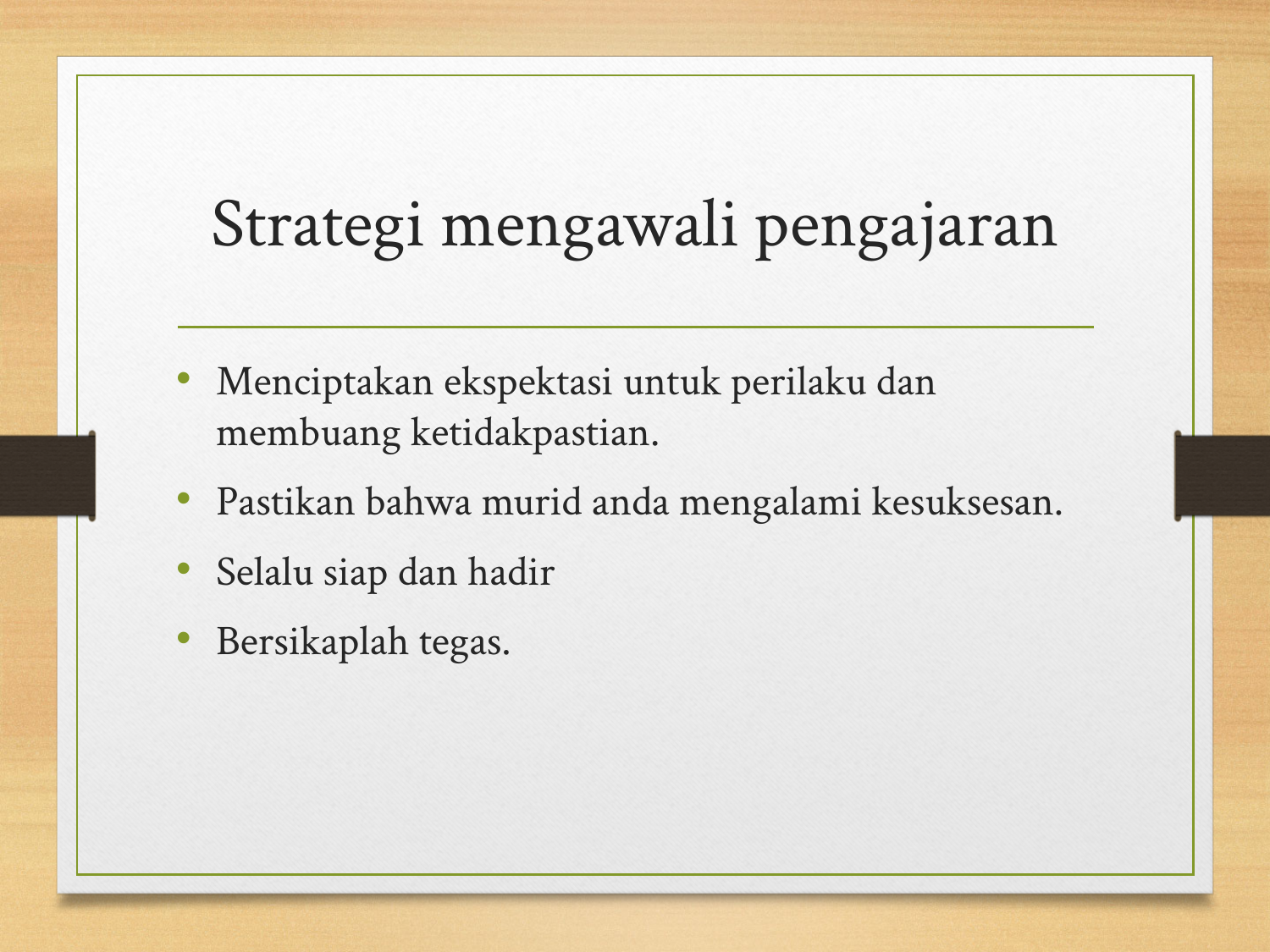

# Strategi mengawali pengajaran
Menciptakan ekspektasi untuk perilaku dan membuang ketidakpastian.
Pastikan bahwa murid anda mengalami kesuksesan.
Selalu siap dan hadir
Bersikaplah tegas.